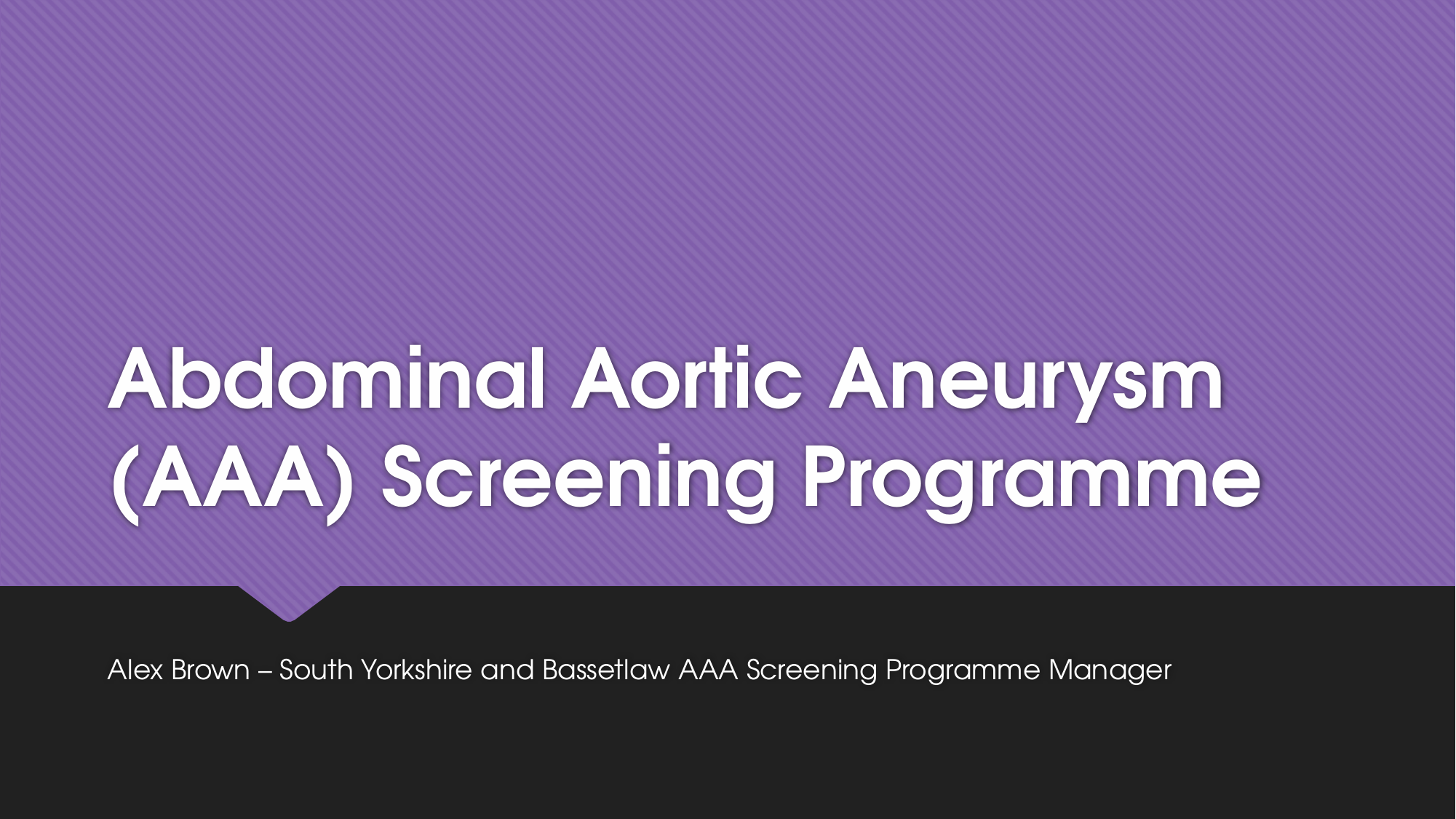

# Abdominal Aortic Aneurysm (AAA) Screening Programme
Alex Brown – South Yorkshire and Bassetlaw AAA Screening Programme Manager